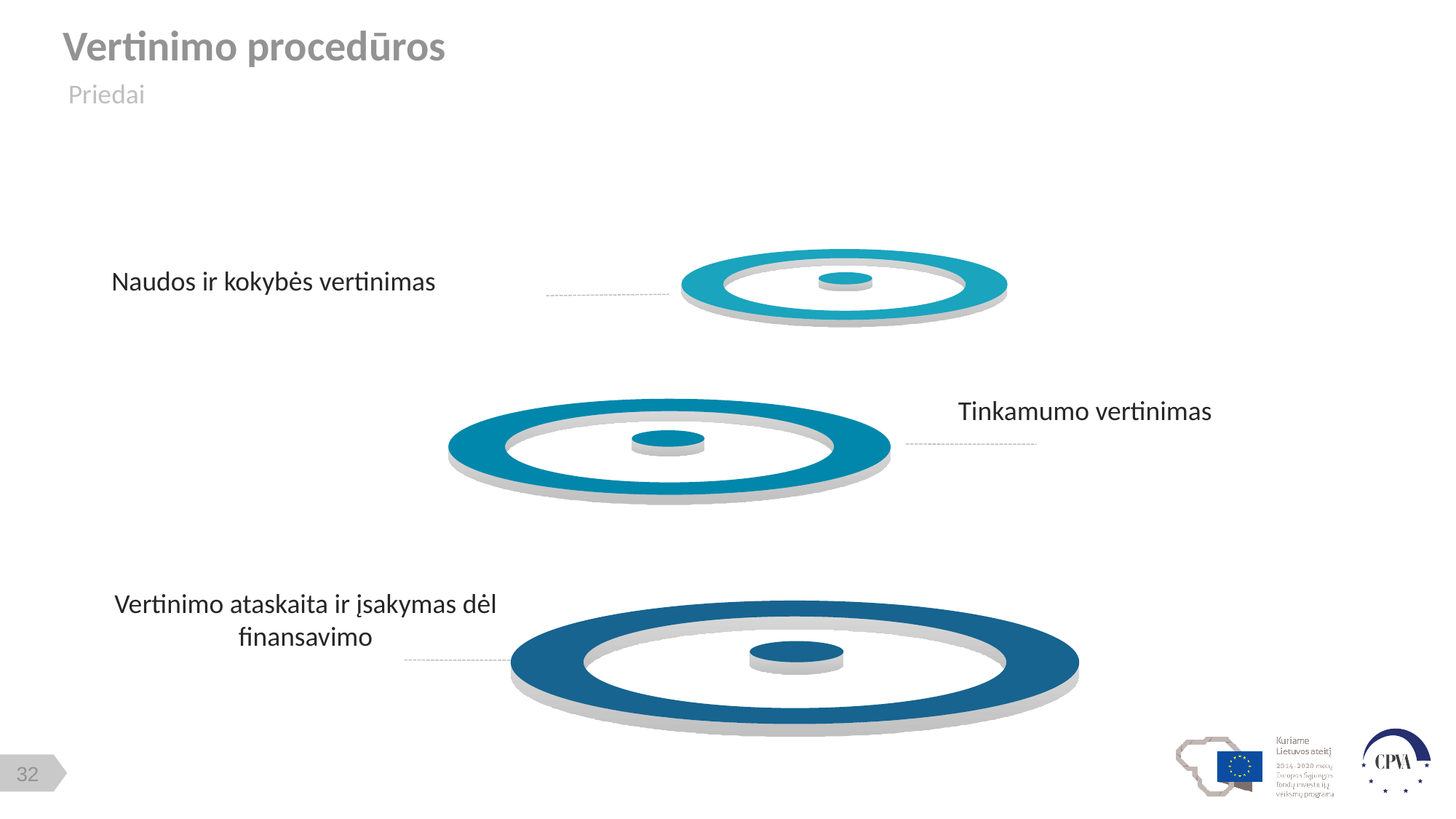

Vertinimo procedūros
Priedai

Naudos ir kokybės vertinimas
Tinkamumo vertinimas

Vertinimo ataskaita ir įsakymas dėl finansavimo